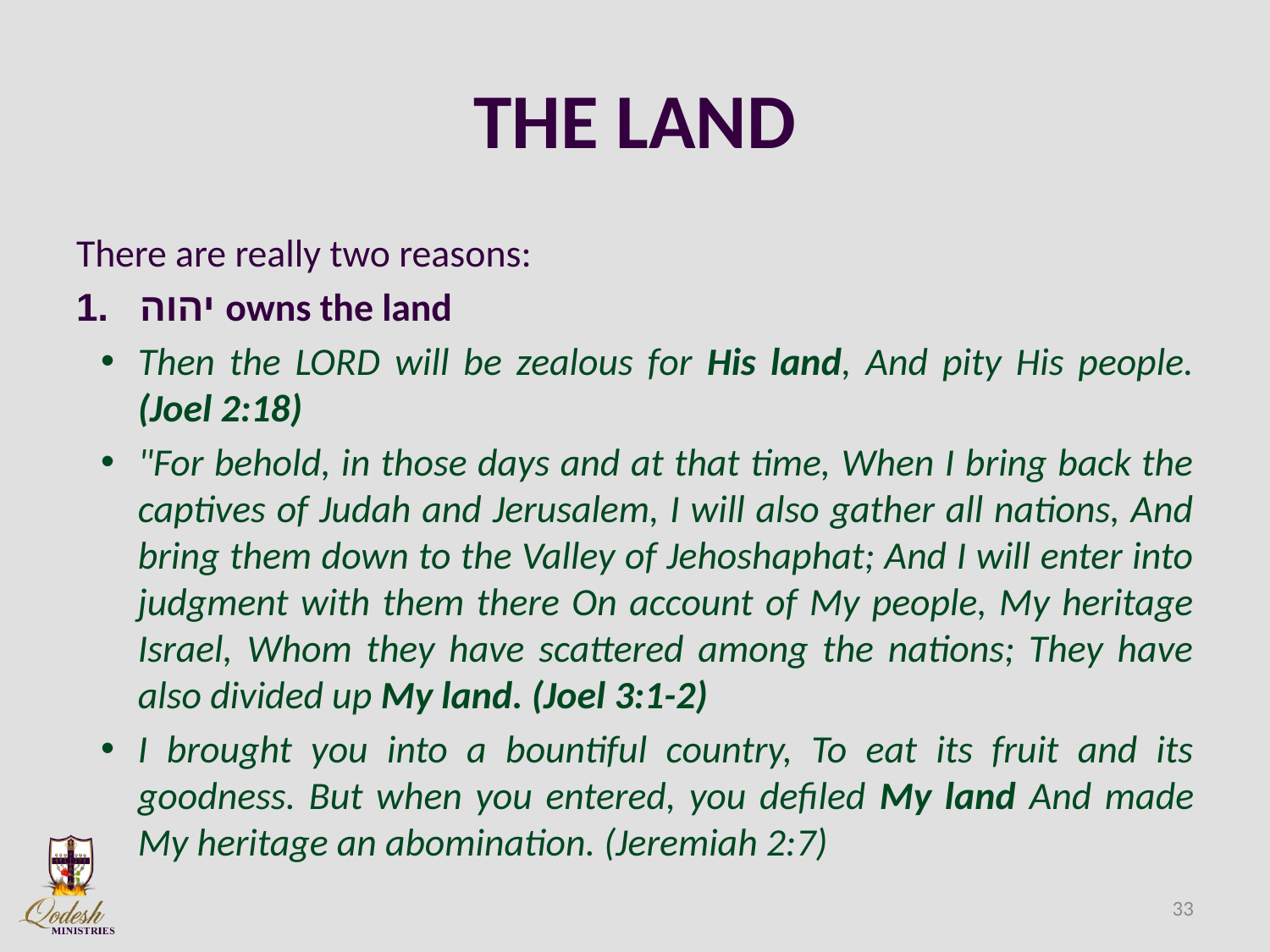

# THE LAND
There are really two reasons:
יהוה owns the land
Then the LORD will be zealous for His land, And pity His people. (Joel 2:18)
"For behold, in those days and at that time, When I bring back the captives of Judah and Jerusalem, I will also gather all nations, And bring them down to the Valley of Jehoshaphat; And I will enter into judgment with them there On account of My people, My heritage Israel, Whom they have scattered among the nations; They have also divided up My land. (Joel 3:1-2)
I brought you into a bountiful country, To eat its fruit and its goodness. But when you entered, you defiled My land And made My heritage an abomination. (Jeremiah 2:7)

33